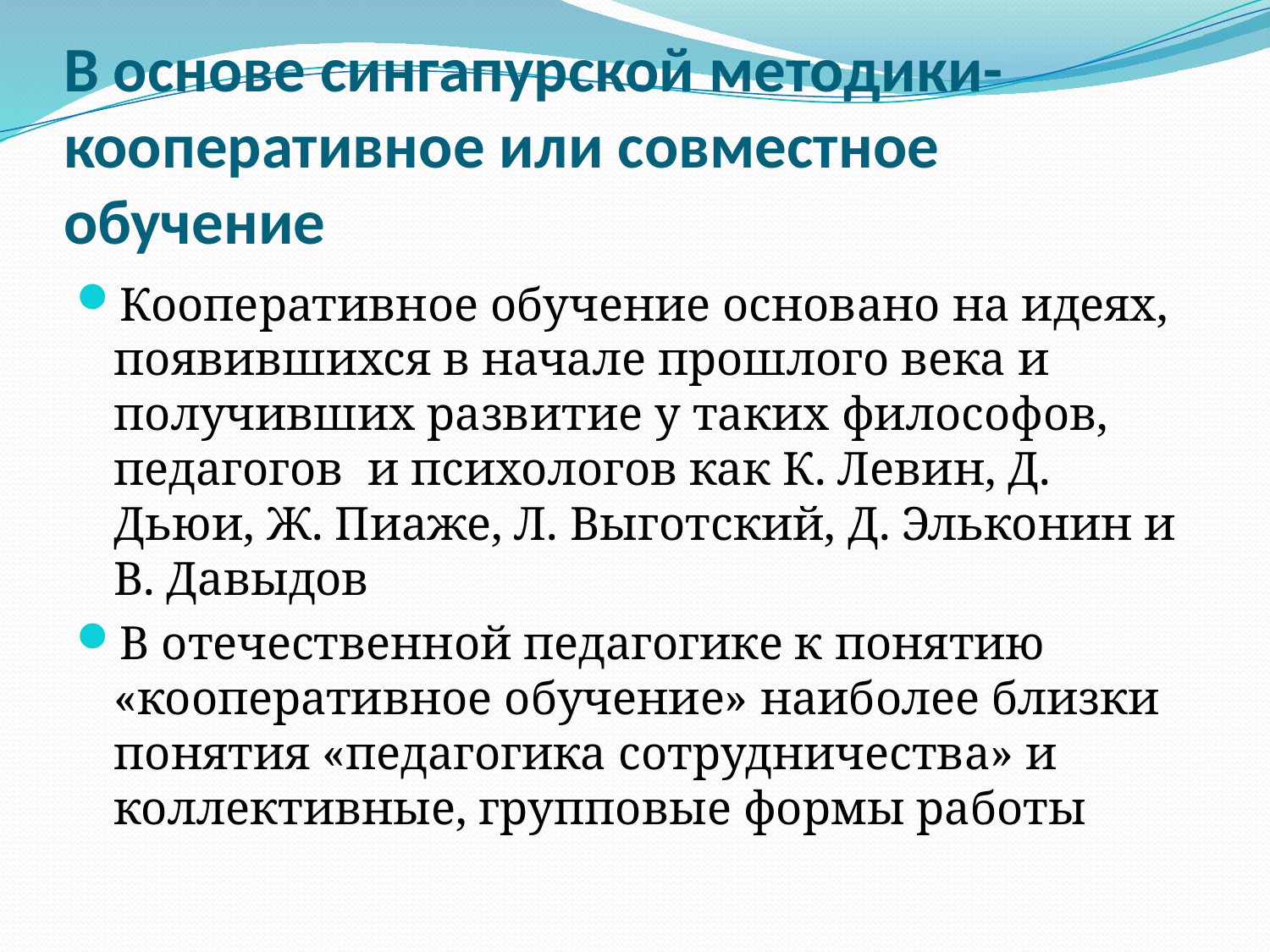

# В основе сингапурской методики- кооперативное или совместное обучение
Кооперативное обучение основано на идеях, появившихся в начале прошлого века и получивших развитие у таких философов, педагогов  и психологов как К. Левин, Д. Дьюи, Ж. Пиаже, Л. Выготский, Д. Эльконин и В. Давыдов
В отечественной педагогике к понятию «кооперативное обучение» наиболее близки понятия «педагогика сотрудничества» и коллективные, групповые формы работы